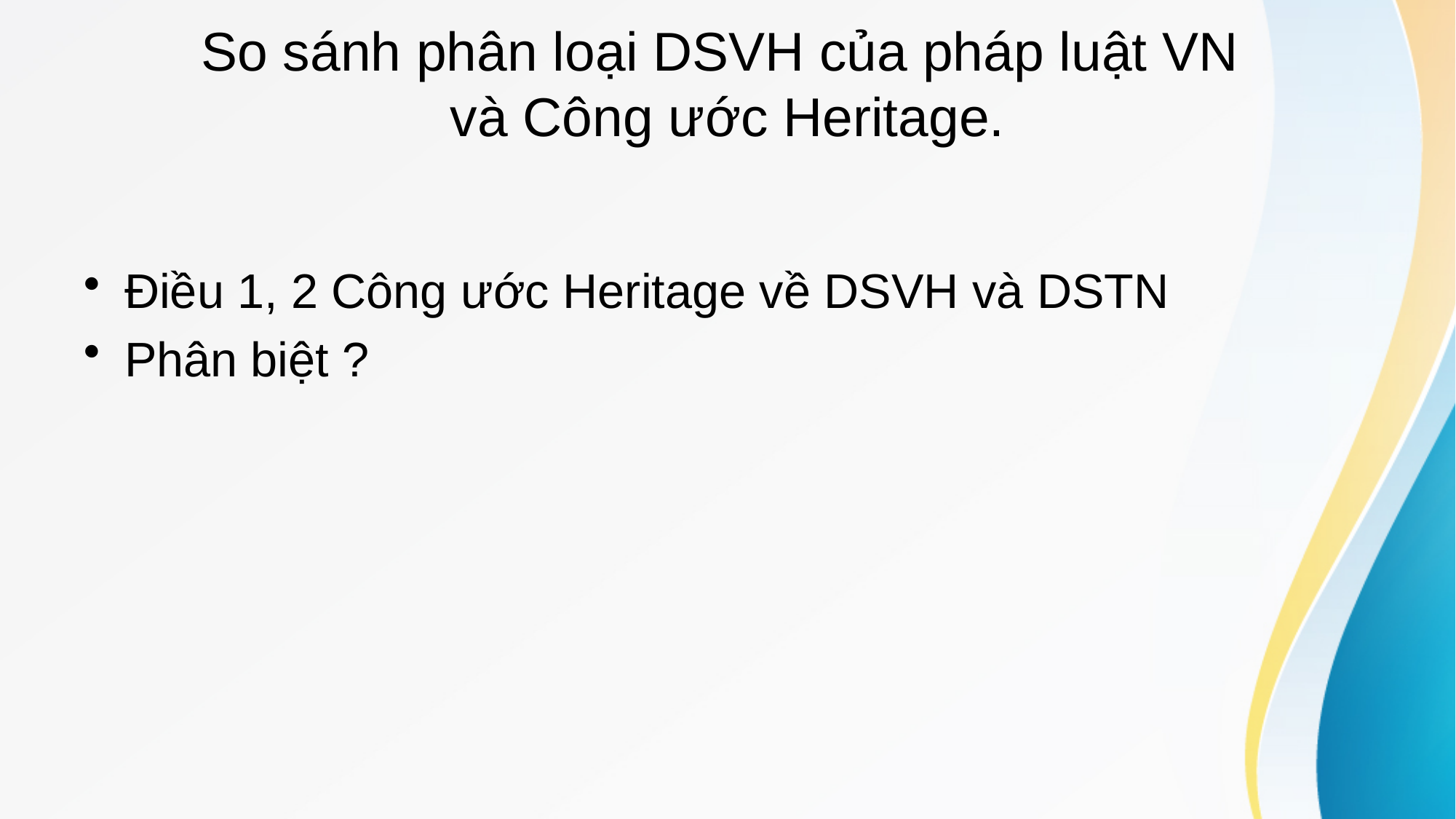

# So sánh phân loại DSVH của pháp luật VN và Công ước Heritage.
Điều 1, 2 Công ước Heritage về DSVH và DSTN
Phân biệt ?